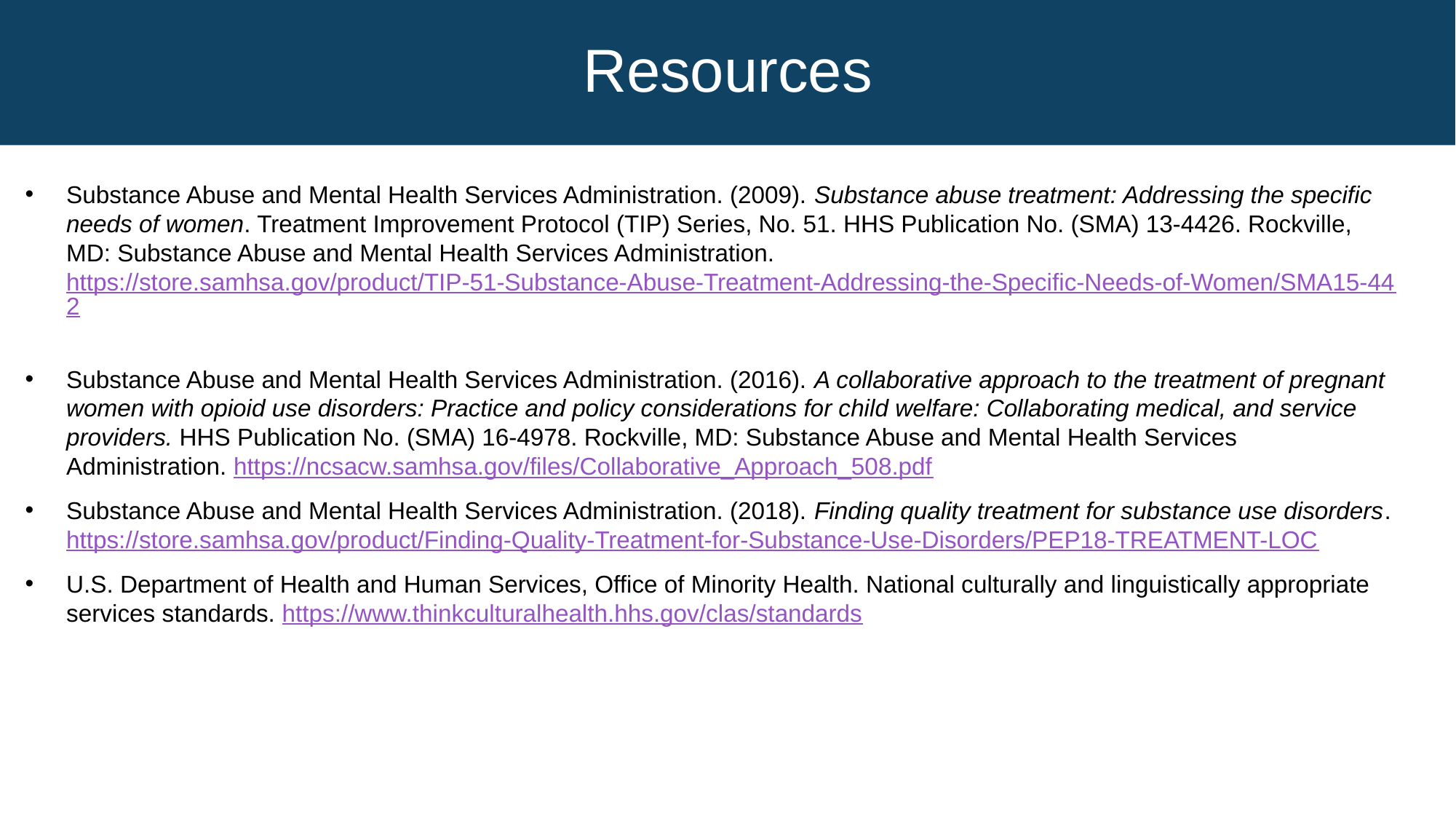

Resources
Substance Abuse and Mental Health Services Administration. (2009). Substance abuse treatment: Addressing the specific needs of women. Treatment Improvement Protocol (TIP) Series, No. 51. HHS Publication No. (SMA) 13-4426. Rockville, MD: Substance Abuse and Mental Health Services Administration. https://store.samhsa.gov/product/TIP-51-Substance-Abuse-Treatment-Addressing-the-Specific-Needs-of-Women/SMA15-442
Substance Abuse and Mental Health Services Administration. (2016). A collaborative approach to the treatment of pregnant women with opioid use disorders: Practice and policy considerations for child welfare: Collaborating medical, and service providers. HHS Publication No. (SMA) 16-4978. Rockville, MD: Substance Abuse and Mental Health Services Administration. https://ncsacw.samhsa.gov/files/Collaborative_Approach_508.pdf
Substance Abuse and Mental Health Services Administration. (2018). Finding quality treatment for substance use disorders. https://store.samhsa.gov/product/Finding-Quality-Treatment-for-Substance-Use-Disorders/PEP18-TREATMENT-LOC
U.S. Department of Health and Human Services, Office of Minority Health. National culturally and linguistically appropriate services standards. https://www.thinkculturalhealth.hhs.gov/clas/standards